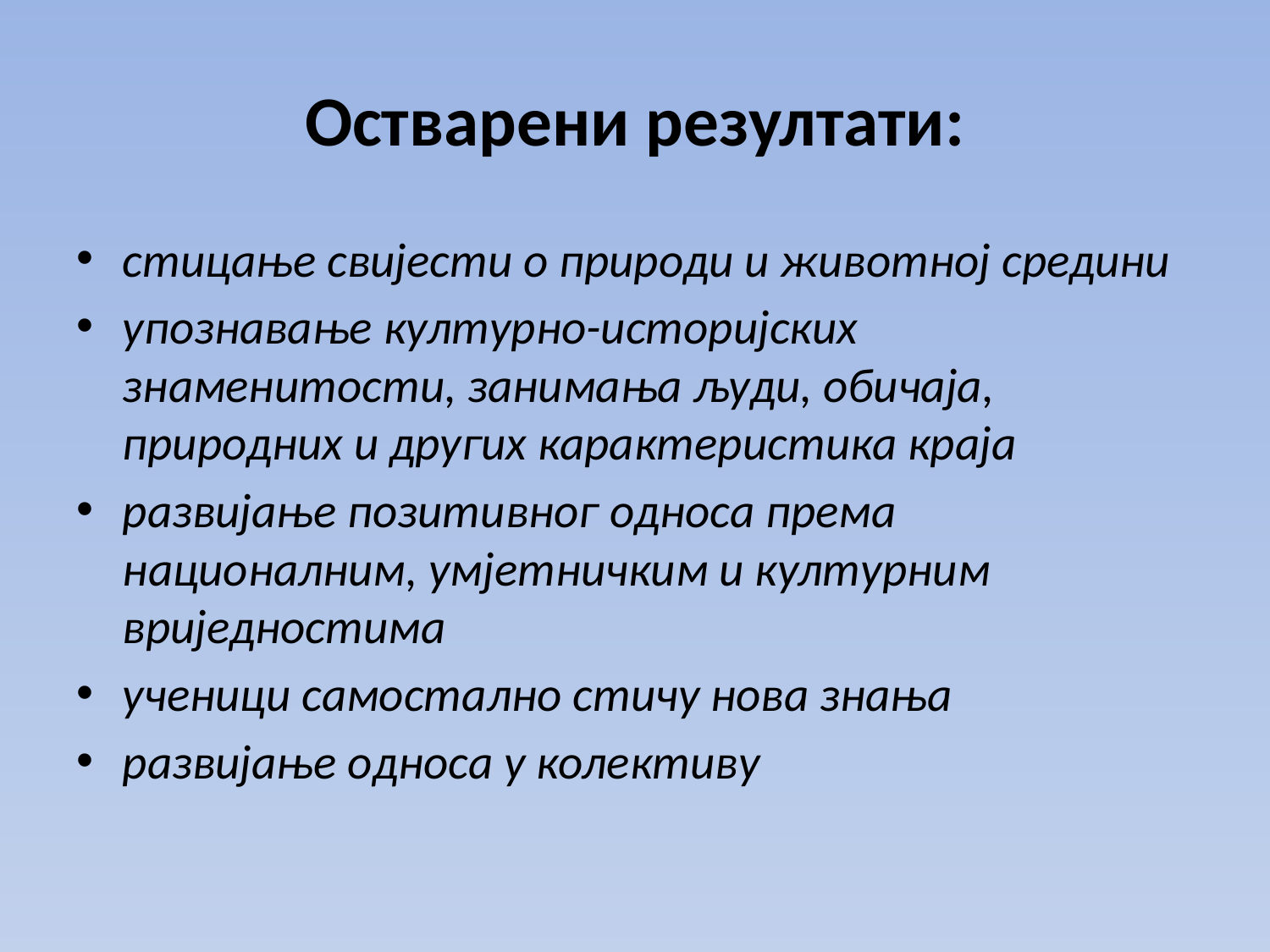

# Остварени резултати:
стицање свијести о природи и животној средини
упознавање културно-историјских знаменитости, занимања људи, обичаја, природних и других карактеристика краја
развијање позитивног односа према националним, умјетничким и културним вриједностима
ученици самостално стичу нова знања
развијање односа у колективу